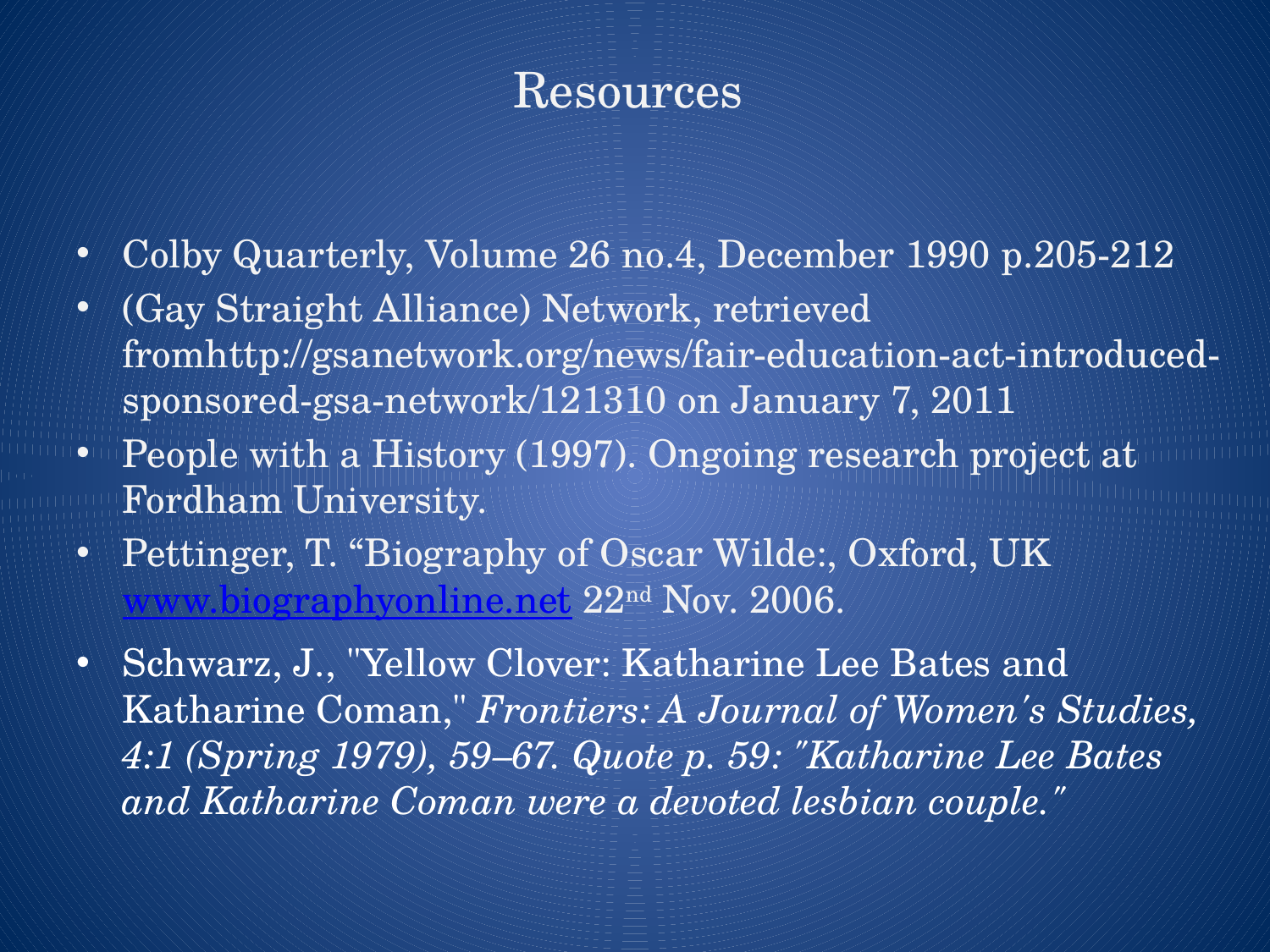

# Resources

Colby Quarterly, Volume 26 no.4, December 1990 p.205-212
(Gay Straight Alliance) Network, retrieved fromhttp://gsanetwork.org/news/fair-education-act-introduced-sponsored-gsa-network/121310 on January 7, 2011
People with a History (1997). Ongoing research project at Fordham University.
Pettinger, T. “Biography of Oscar Wilde:, Oxford, UK www.biographyonline.net 22nd Nov. 2006.
Schwarz, J., "Yellow Clover: Katharine Lee Bates and Katharine Coman," Frontiers: A Journal of Women's Studies, 4:1 (Spring 1979), 59–67. Quote p. 59: "Katharine Lee Bates and Katharine Coman were a devoted lesbian couple."